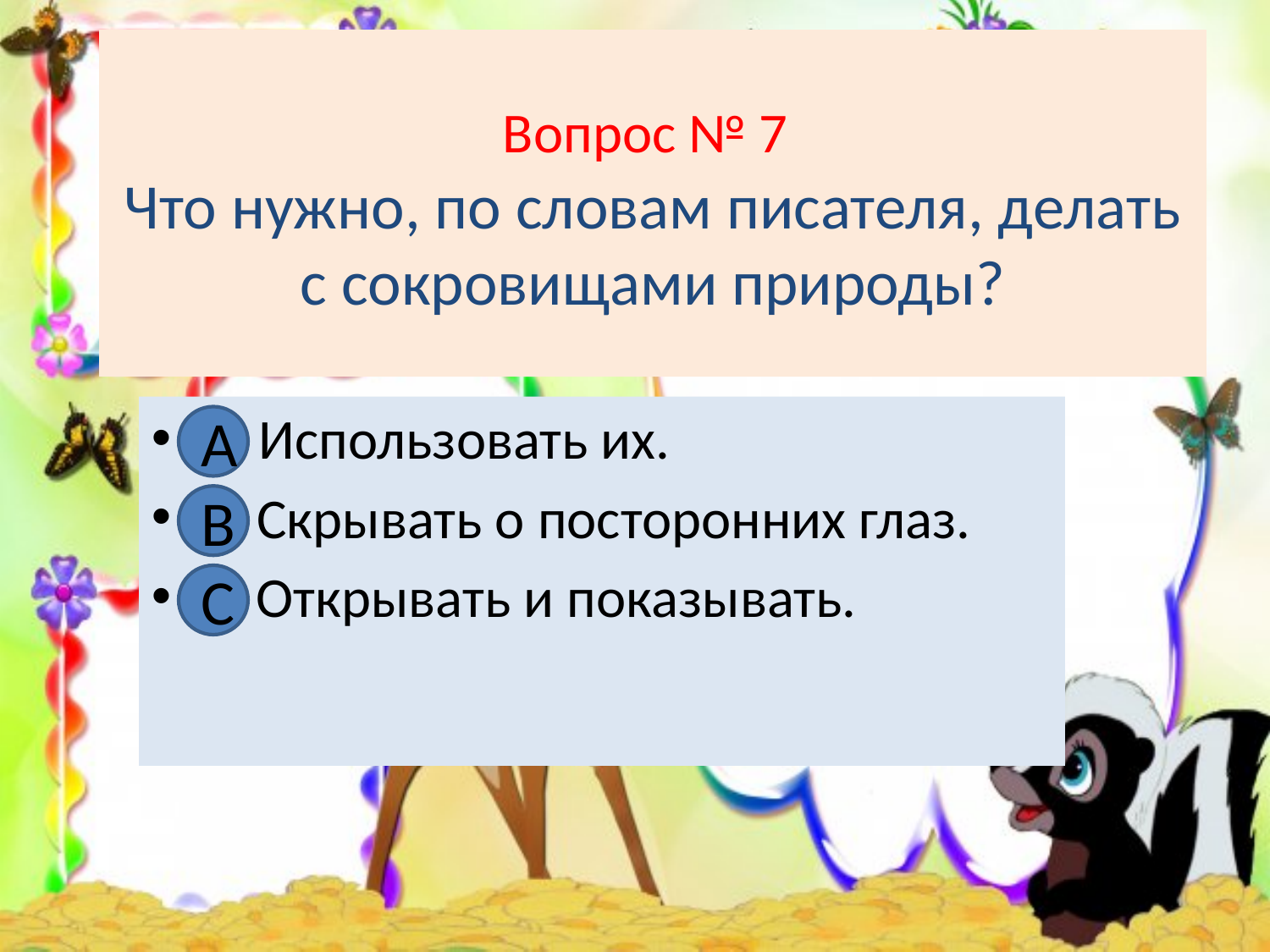

# Вопрос № 7 Что нужно, по словам писателя, делать с сокровищами природы?
А. Использовать их.
В. Скрывать о посторонних глаз.
С. Открывать и показывать.

А
В
С